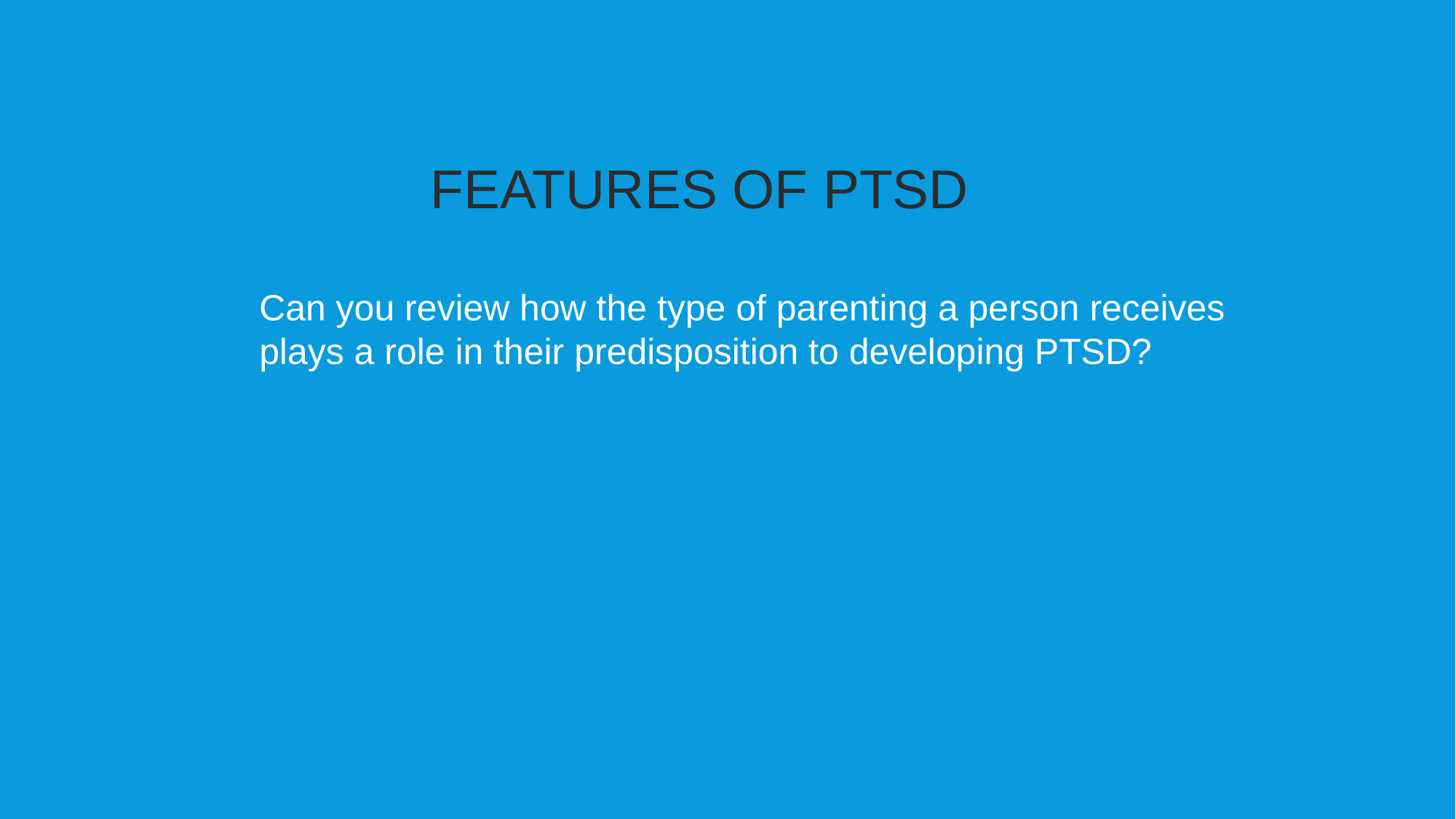

FEATURES OF PTSD
Can you review how the type of parenting a person receives plays a role in their predisposition to developing PTSD?